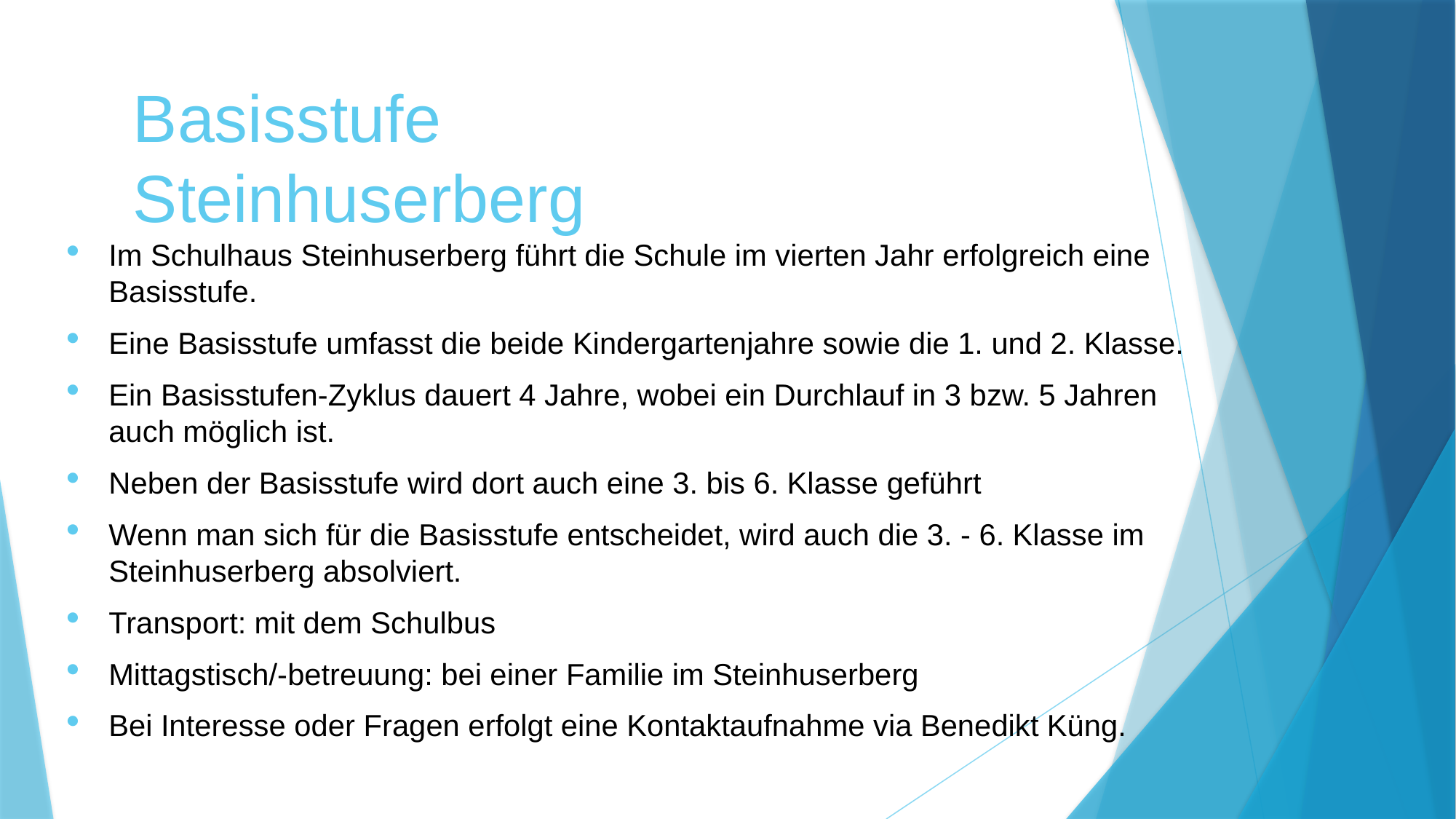

# Basisstufe Steinhuserberg
Im Schulhaus Steinhuserberg führt die Schule im vierten Jahr erfolgreich eine Basisstufe.
Eine Basisstufe umfasst die beide Kindergartenjahre sowie die 1. und 2. Klasse.
Ein Basisstufen-Zyklus dauert 4 Jahre, wobei ein Durchlauf in 3 bzw. 5 Jahren auch möglich ist.
Neben der Basisstufe wird dort auch eine 3. bis 6. Klasse geführt
Wenn man sich für die Basisstufe entscheidet, wird auch die 3. - 6. Klasse im Steinhuserberg absolviert.
Transport: mit dem Schulbus
Mittagstisch/-betreuung: bei einer Familie im Steinhuserberg
Bei Interesse oder Fragen erfolgt eine Kontaktaufnahme via Benedikt Küng.